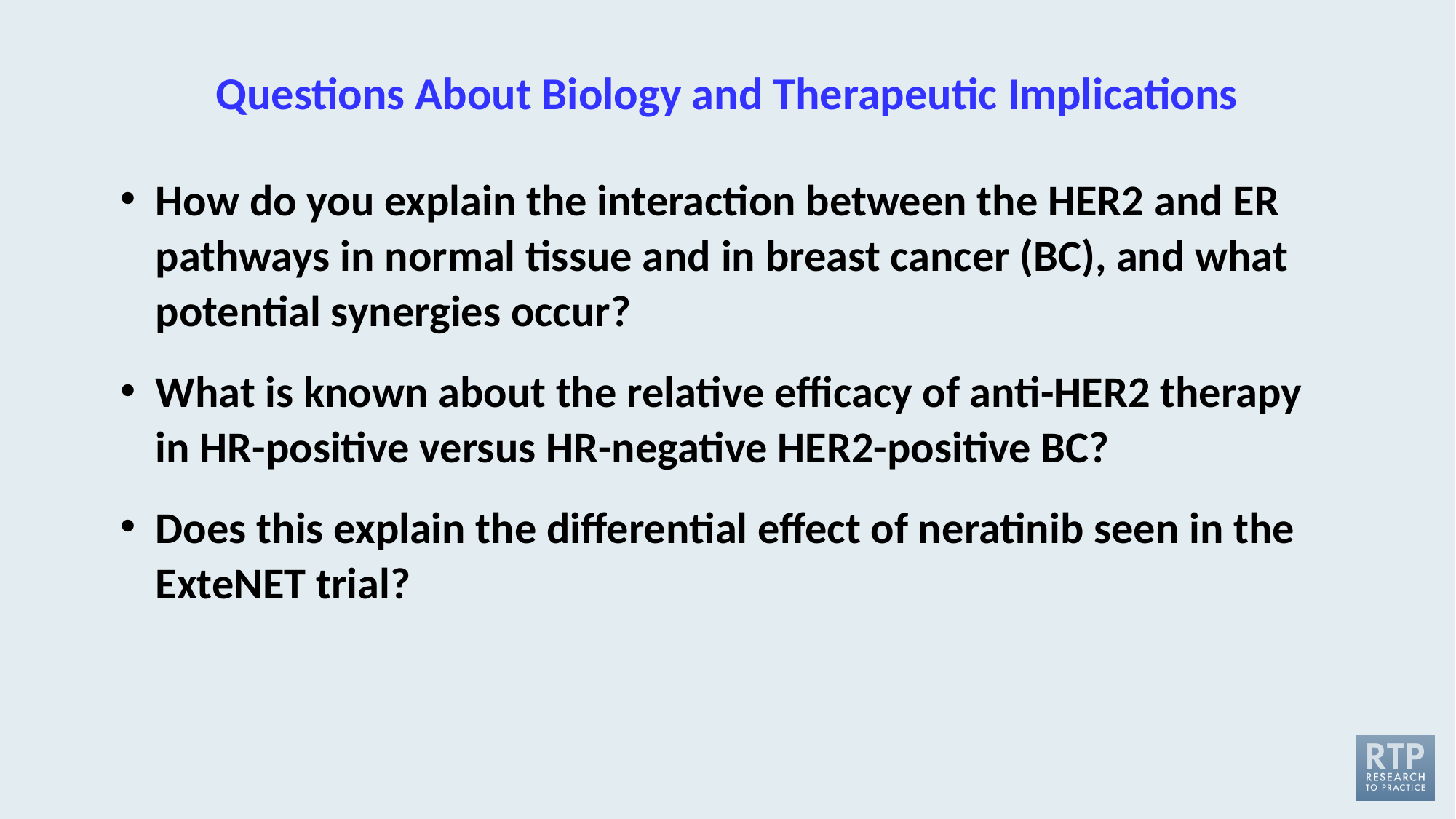

# Questions About Biology and Therapeutic Implications
How do you explain the interaction between the HER2 and ER pathways in normal tissue and in breast cancer (BC), and what potential synergies occur?
What is known about the relative efficacy of anti-HER2 therapy in HR-positive versus HR-negative HER2-positive BC?
Does this explain the differential effect of neratinib seen in the ExteNET trial?